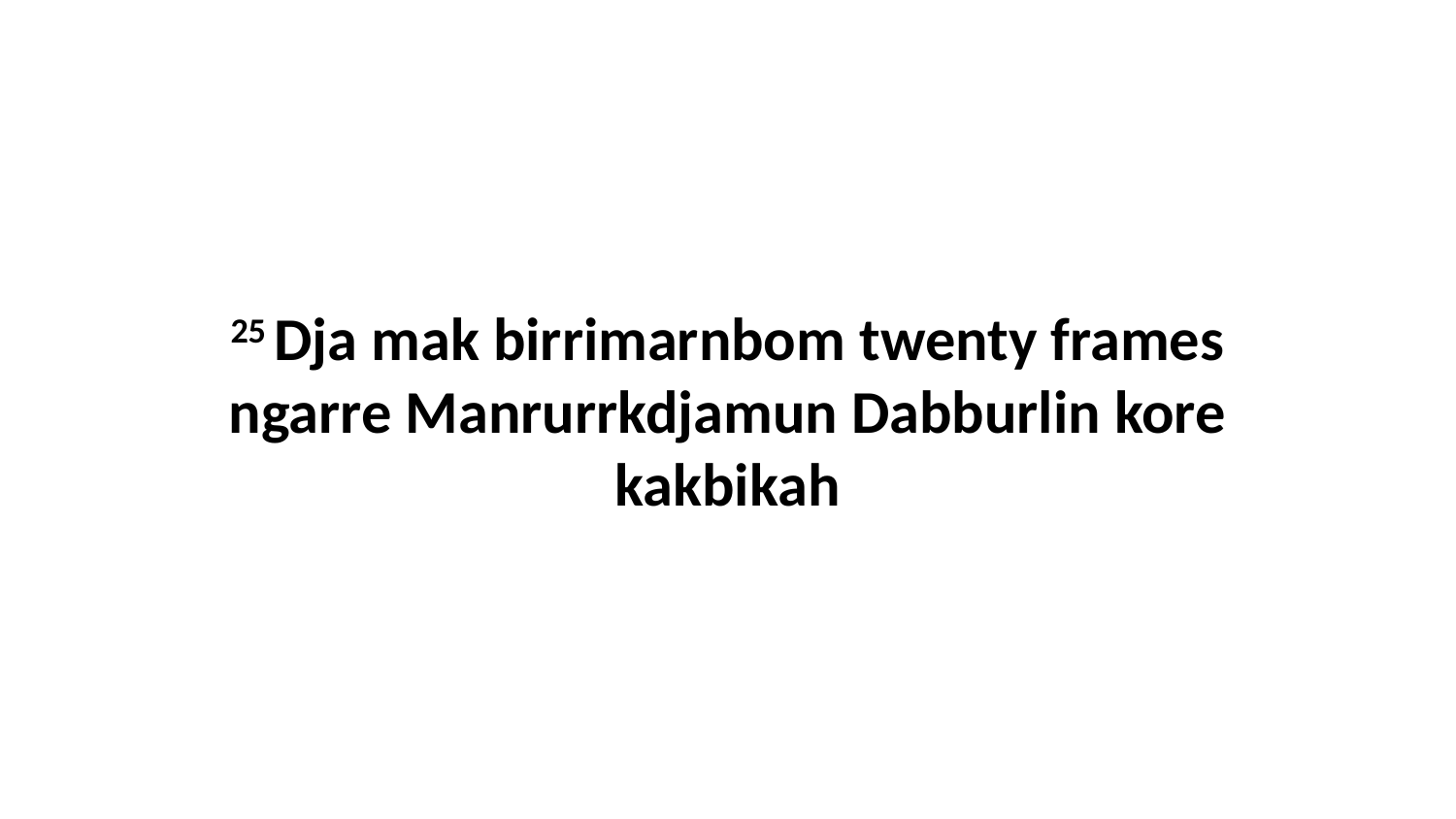

25 Dja mak birrimarnbom twenty frames ngarre Manrurrkdjamun Dabburlin kore kakbikah